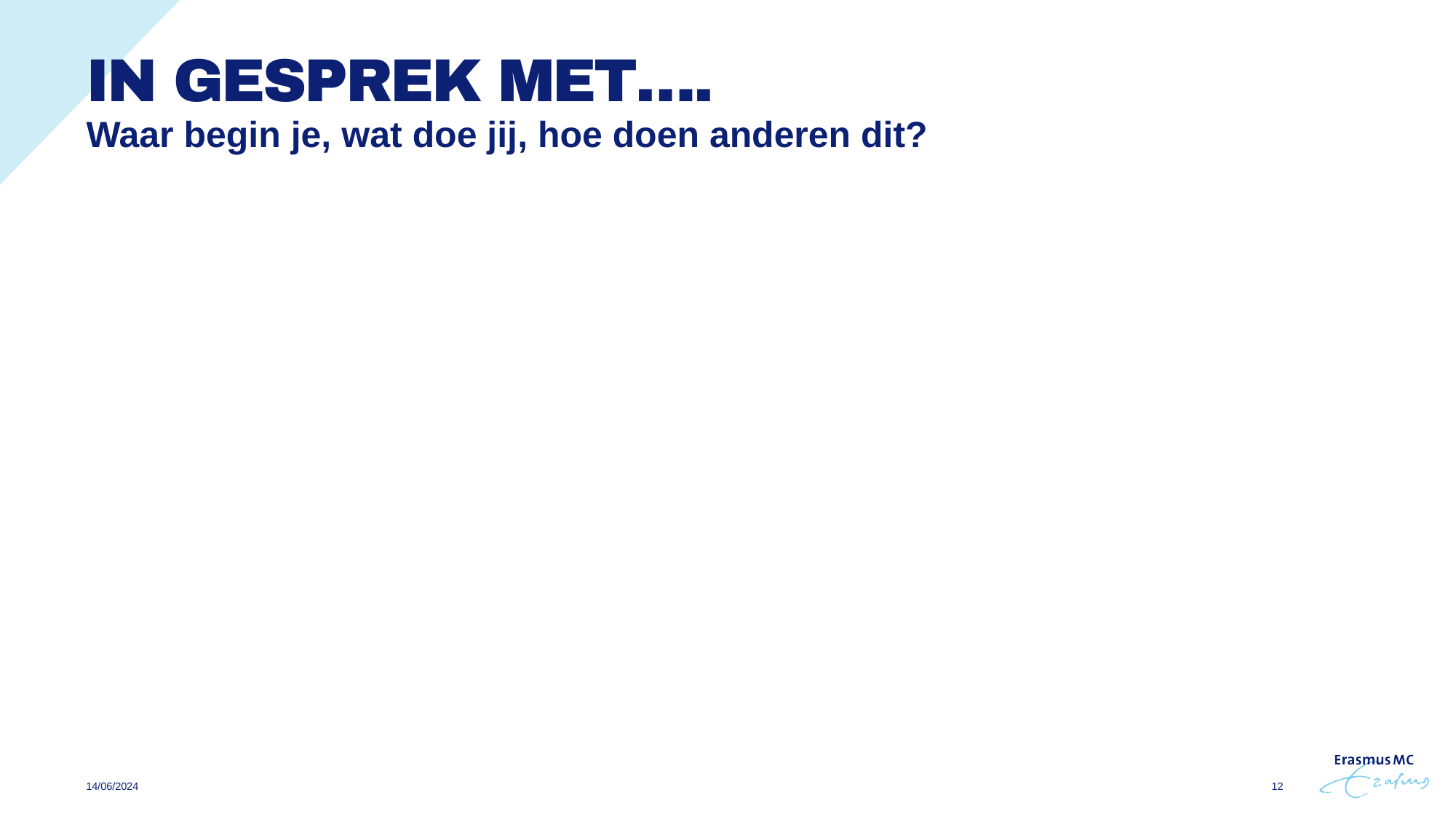

# In gesprek met….
Waar begin je, wat doe jij, hoe doen anderen dit?

14/06/2024
12